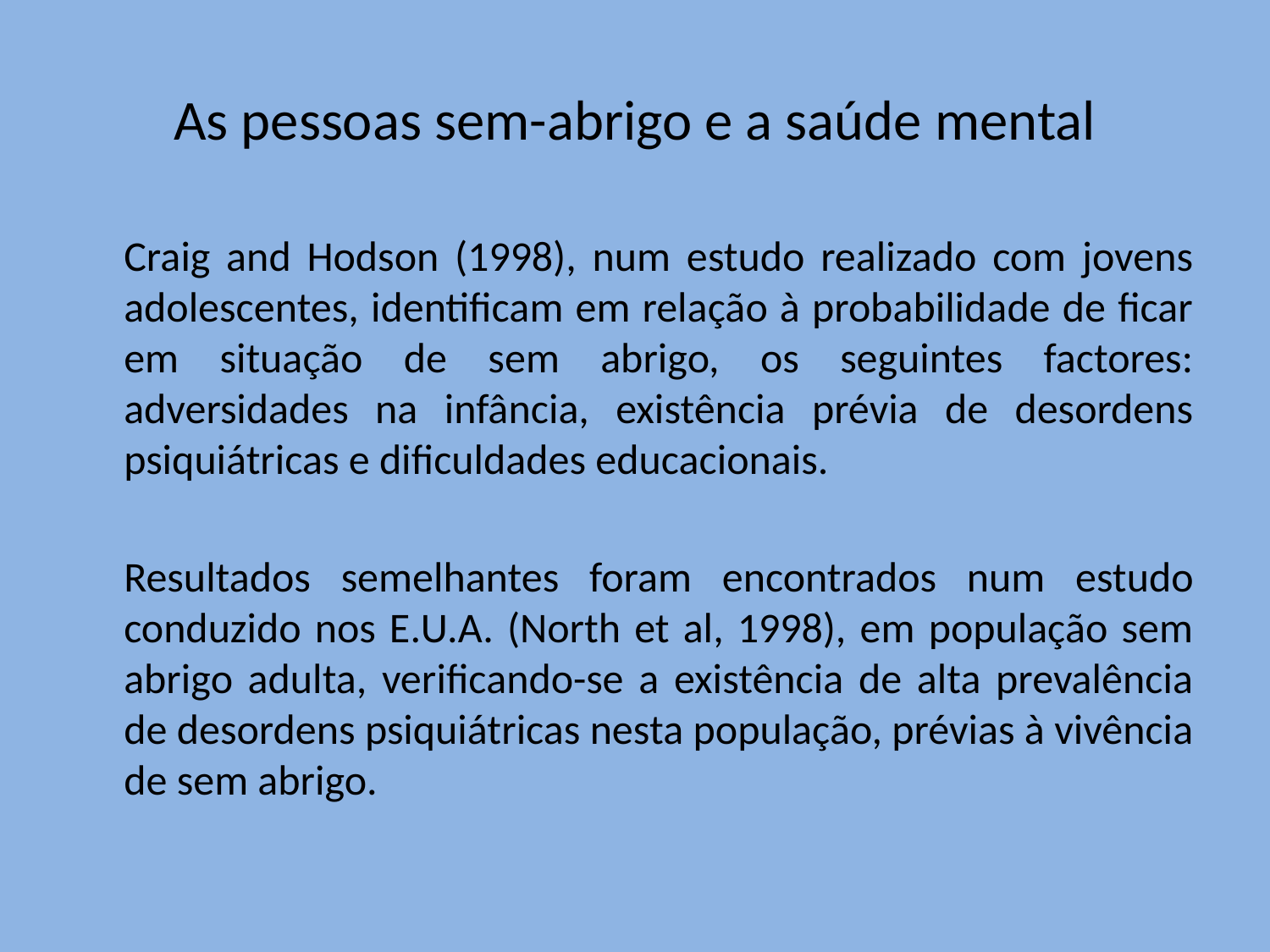

# As pessoas sem-abrigo e a saúde mental
	Craig and Hodson (1998), num estudo realizado com jovens adolescentes, identificam em relação à probabilidade de ficar em situação de sem abrigo, os seguintes factores: adversidades na infância, existência prévia de desordens psiquiátricas e dificuldades educacionais.

	Resultados semelhantes foram encontrados num estudo conduzido nos E.U.A. (North et al, 1998), em população sem abrigo adulta, verificando-se a existência de alta prevalência de desordens psiquiátricas nesta população, prévias à vivência de sem abrigo.